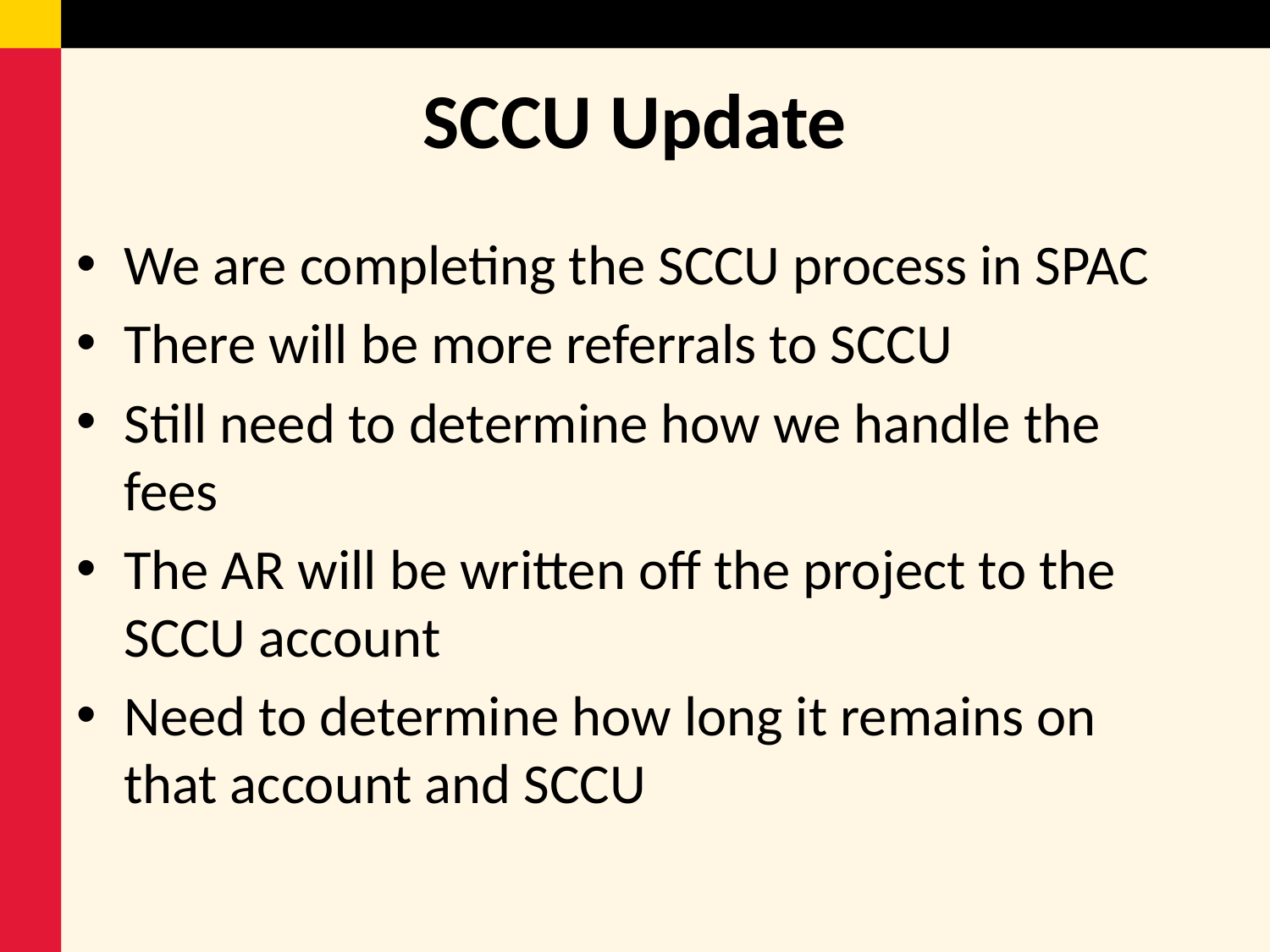

# SCCU Update
We are completing the SCCU process in SPAC
There will be more referrals to SCCU
Still need to determine how we handle the fees
The AR will be written off the project to the SCCU account
Need to determine how long it remains on that account and SCCU